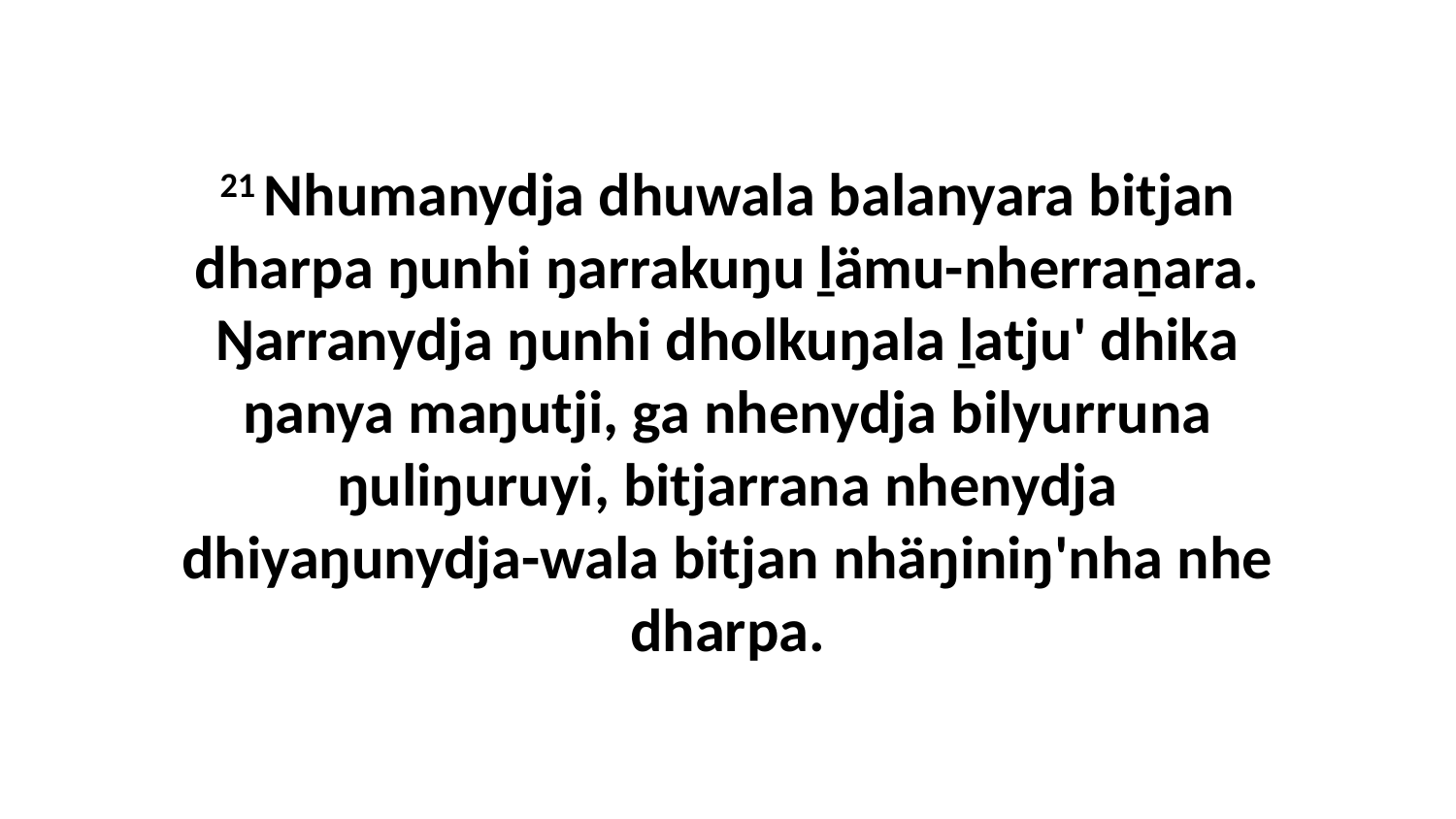

21 Nhumanydja dhuwala balanyara bitjan dharpa ŋunhi ŋarrakuŋu ḻämu-nherraṉara. Ŋarranydja ŋunhi dholkuŋala ḻatju' dhika ŋanya maŋutji, ga nhenydja bilyurruna ŋuliŋuruyi, bitjarrana nhenydja dhiyaŋunydja-wala bitjan nhäŋiniŋ'nha nhe dharpa.